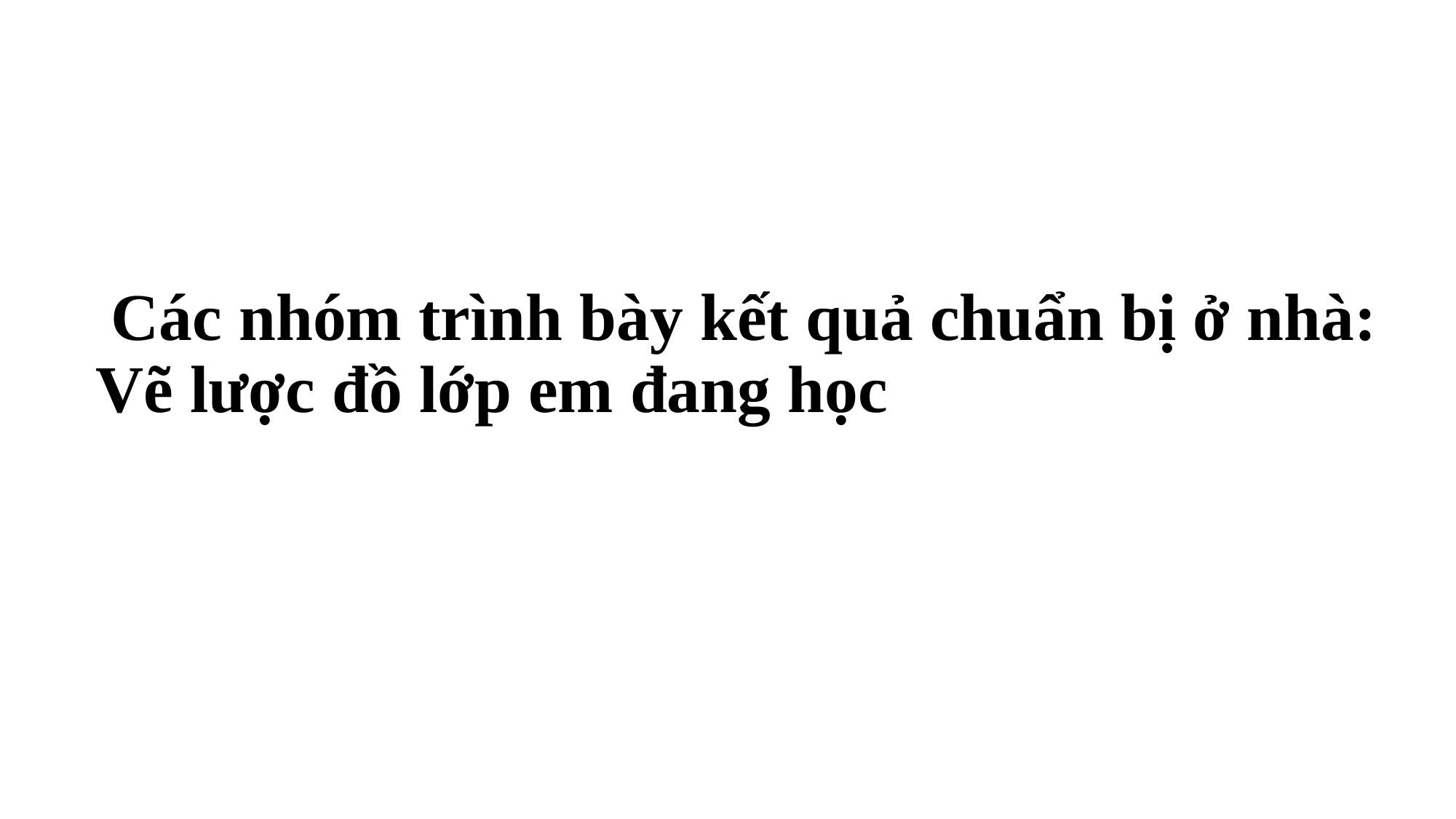

# Các nhóm trình bày kết quả chuẩn bị ở nhà: Vẽ lược đồ lớp em đang học